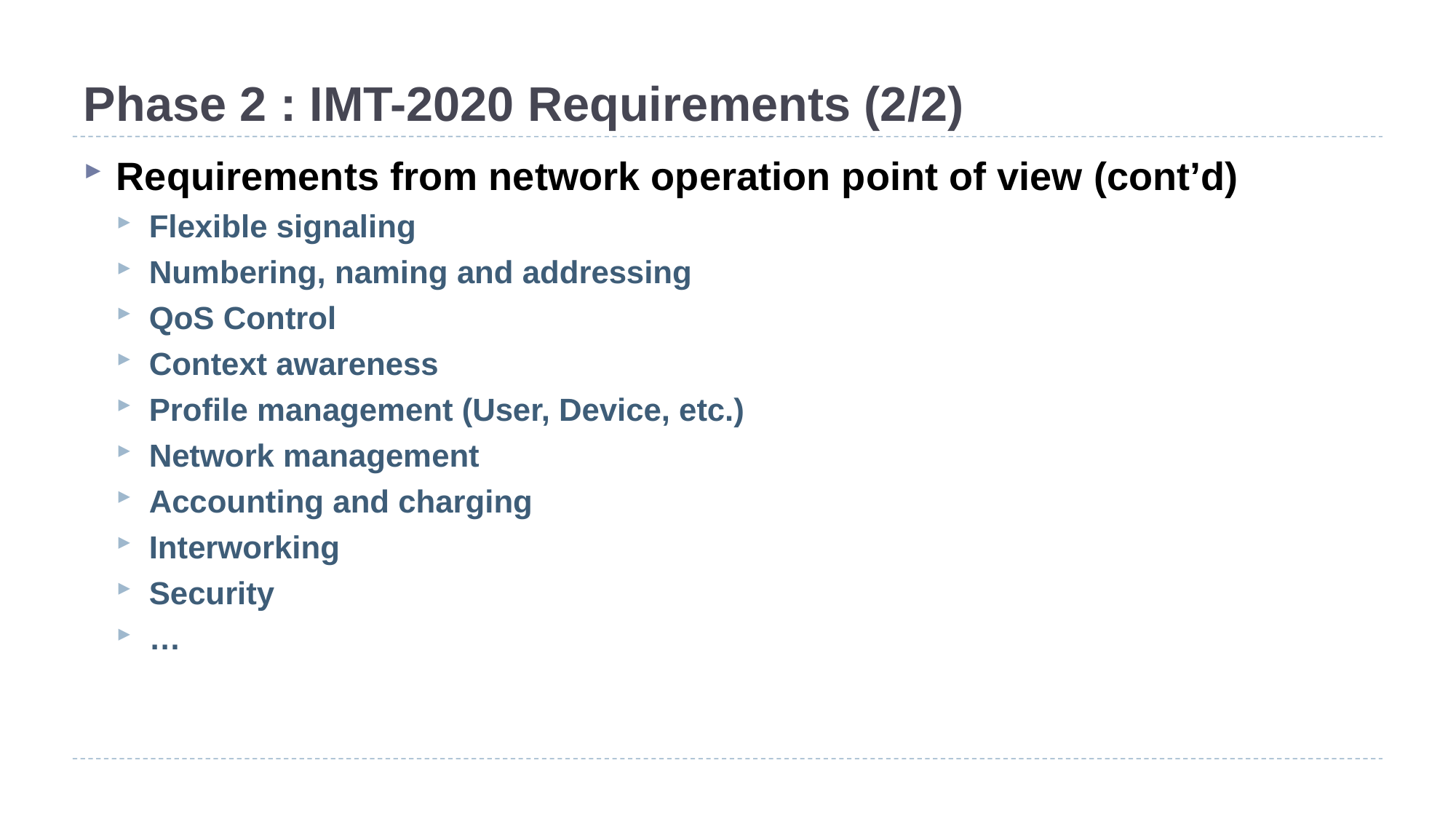

# Phase 2 : IMT-2020 Requirements (2/2)
Requirements from network operation point of view (cont’d)
Flexible signaling
Numbering, naming and addressing
QoS Control
Context awareness
Profile management (User, Device, etc.)
Network management
Accounting and charging
Interworking
Security
…